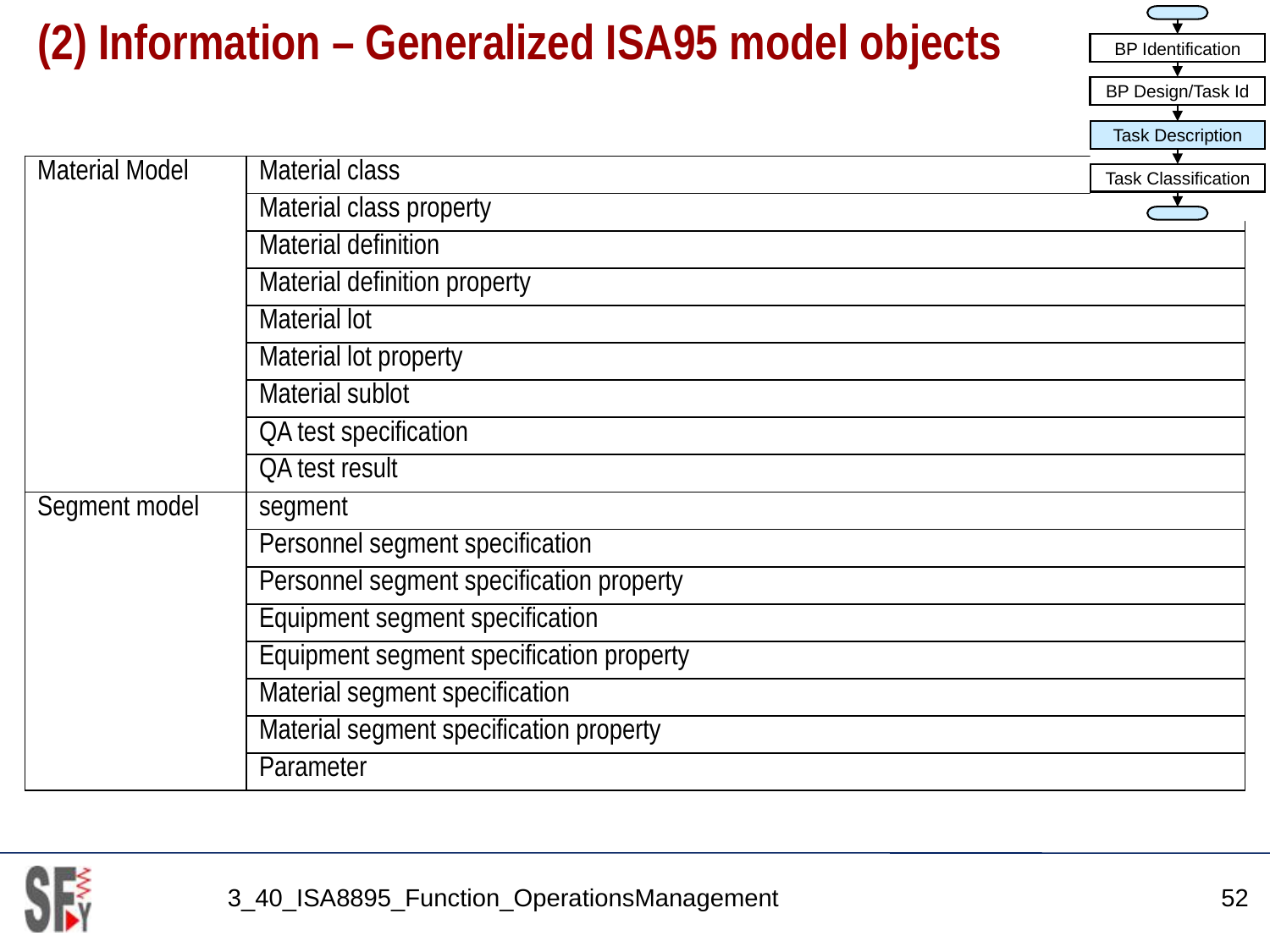

BP Identification
BP Design/Task Id

Task Description
Task Classification

# (2) Information – Generalized ISA95 model objects
| Material Model | Material class |
| --- | --- |
|  | Material class property |
|  | Material definition |
|  | Material definition property |
|  | Material lot |
|  | Material lot property |
|  | Material sublot |
|  | QA test specification |
|  | QA test result |
| Segment model | segment |
|  | Personnel segment specification |
|  | Personnel segment specification property |
|  | Equipment segment specification |
|  | Equipment segment specification property |
|  | Material segment specification |
|  | Material segment specification property |
|  | Parameter |
3_40_ISA8895_Function_OperationsManagement
52